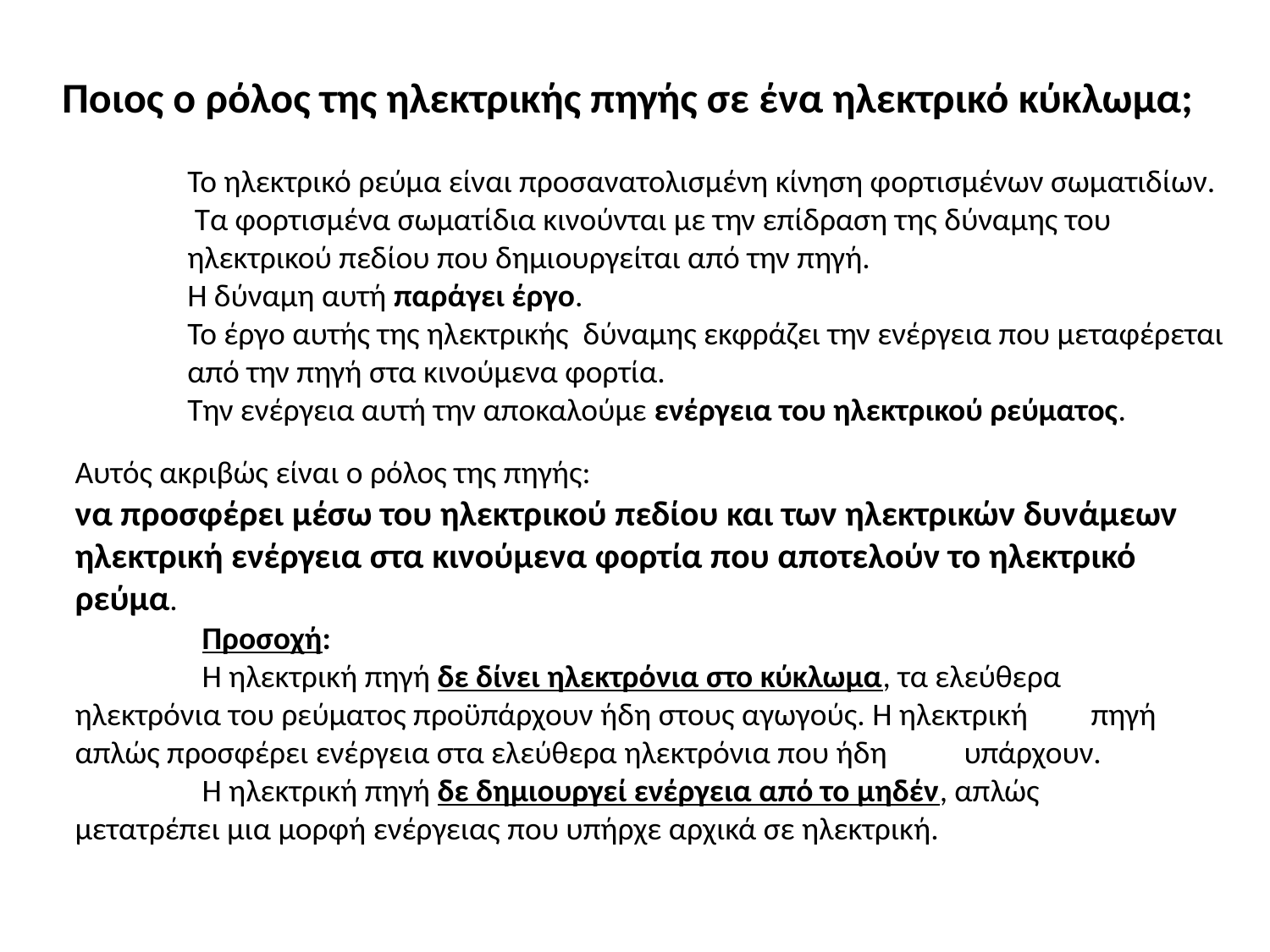

Ποιος ο ρόλος της ηλεκτρικής πηγής σε ένα ηλεκτρικό κύκλωμα;
Το ηλεκτρικό ρεύμα είναι προσανατολισμένη κίνηση φορτισμένων σωματιδίων.
 Τα φορτισμένα σωματίδια κινούνται με την επίδραση της δύναμης του ηλεκτρικού πεδίου που δημιουργείται από την πηγή.
Η δύναμη αυτή παράγει έργο.
Το έργο αυτής της ηλεκτρικής  δύναμης εκφράζει την ενέργεια που μεταφέρεται από την πηγή στα κινούμενα φορτία.
Την ενέργεια αυτή την αποκαλούμε ενέργεια του ηλεκτρικού ρεύματος.

Αυτός ακριβώς είναι ο ρόλος της πηγής:
να προσφέρει μέσω του ηλεκτρικού πεδίου και των ηλεκτρικών δυνάμεων
ηλεκτρική ενέργεια στα κινούμενα φορτία που αποτελούν το ηλεκτρικό ρεύμα.
	Προσοχή:
	Η ηλεκτρική πηγή δε δίνει ηλεκτρόνια στο κύκλωμα, τα ελεύθερα 	ηλεκτρόνια του ρεύματος προϋπάρχουν ήδη στους αγωγούς. Η ηλεκτρική 	πηγή απλώς προσφέρει ενέργεια στα ελεύθερα ηλεκτρόνια που ήδη 	υπάρχουν.
	Η ηλεκτρική πηγή δε δημιουργεί ενέργεια από το μηδέν, απλώς 	μετατρέπει μια μορφή ενέργειας που υπήρχε αρχικά σε ηλεκτρική.